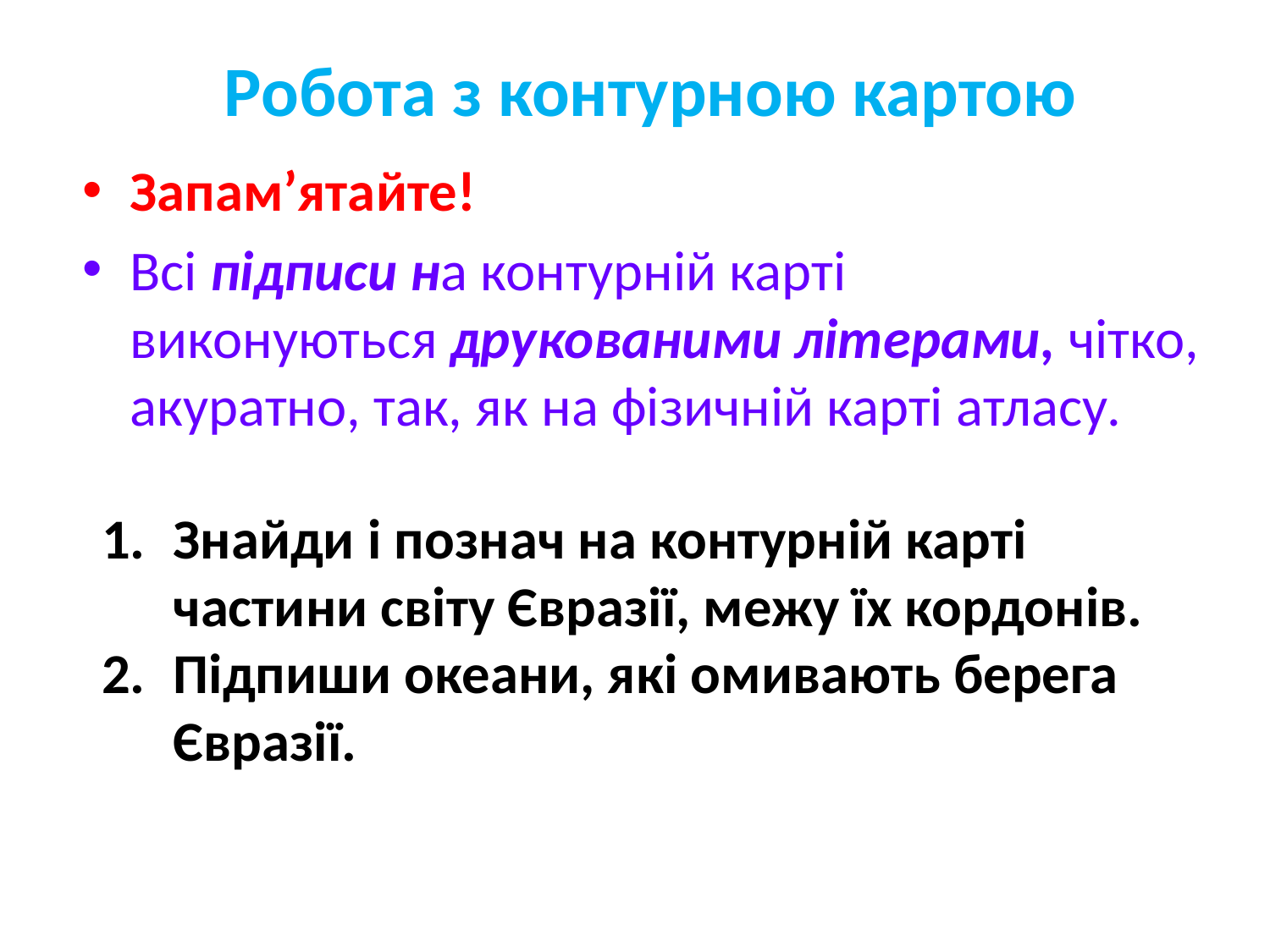

# Робота з контурною картою
Запам’ятайте!
Всі підписи на контурній карті виконуються друкованими літерами, чітко, акуратно, так, як на фізичній карті атласу.
Знайди і познач на контурній карті частини світу Євразії, межу їх кордонів.
Підпиши океани, які омивають берега Євразії.